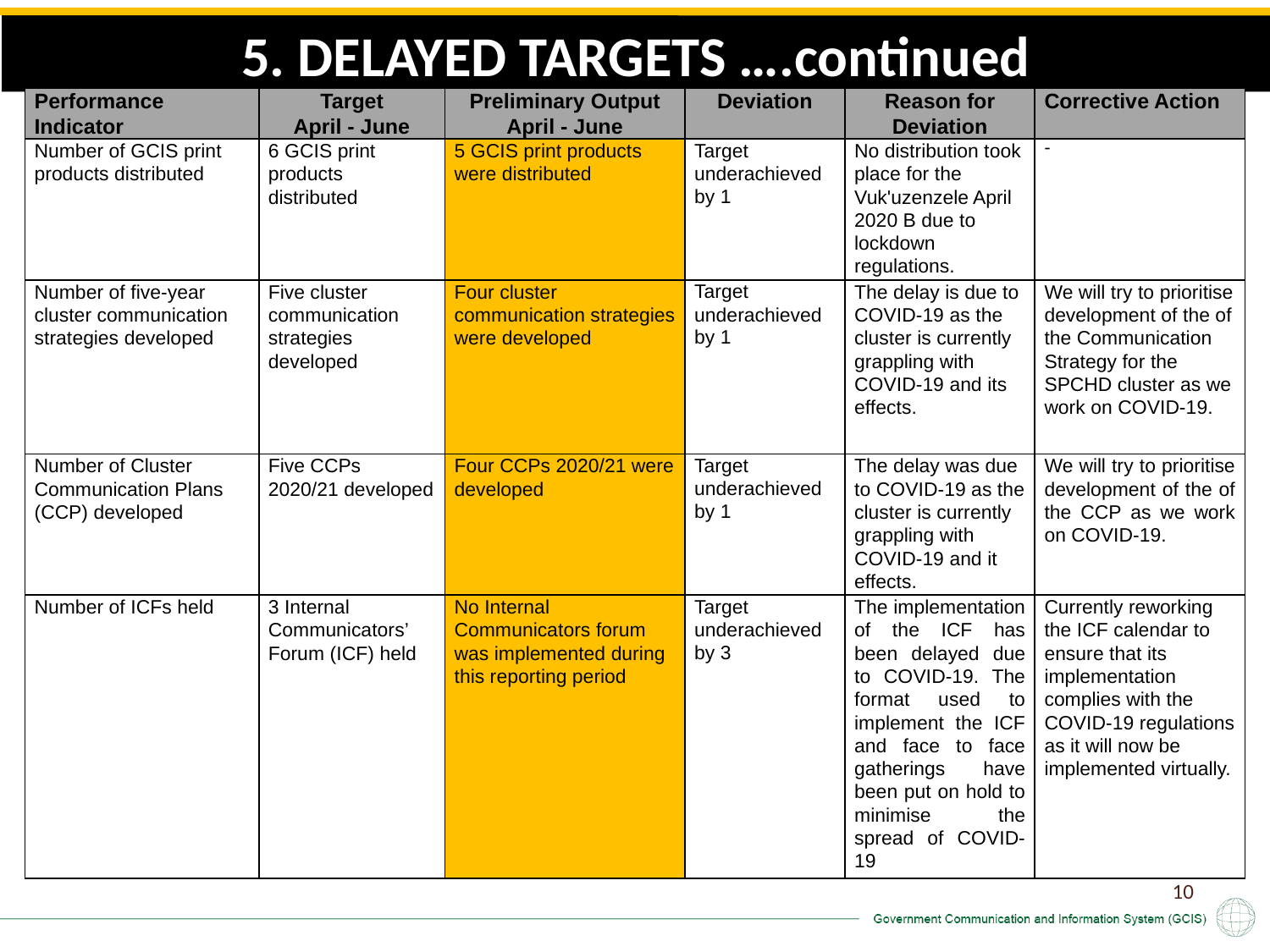

5. DELAYED TARGETS ….continued
| Performance Indicator | Target April - June | Preliminary Output April - June | Deviation | Reason for Deviation | Corrective Action |
| --- | --- | --- | --- | --- | --- |
| Number of GCIS print products distributed | 6 GCIS print products distributed | 5 GCIS print products were distributed | Target underachieved by 1 | No distribution took place for the Vuk'uzenzele April 2020 B due to lockdown regulations. | - |
| Number of five-year cluster communication strategies developed | Five cluster communication strategies developed | Four cluster communication strategies were developed | Target underachieved by 1 | The delay is due to COVID-19 as the cluster is currently grappling with COVID-19 and its effects. | We will try to prioritise development of the of the Communication Strategy for the SPCHD cluster as we work on COVID-19. |
| Number of Cluster Communication Plans (CCP) developed | Five CCPs 2020/21 developed | Four CCPs 2020/21 were developed | Target underachieved by 1 | The delay was due to COVID-19 as the cluster is currently grappling with COVID-19 and it effects. | We will try to prioritise development of the of the CCP as we work on COVID-19. |
| Number of ICFs held | 3 Internal Communicators’ Forum (ICF) held | No Internal Communicators forum was implemented during this reporting period | Target underachieved by 3 | The implementation of the ICF has been delayed due to COVID-19. The format used to implement the ICF and face to face gatherings have been put on hold to minimise the spread of COVID-19 | Currently reworking the ICF calendar to ensure that its implementation complies with the COVID-19 regulations as it will now be implemented virtually. |

10